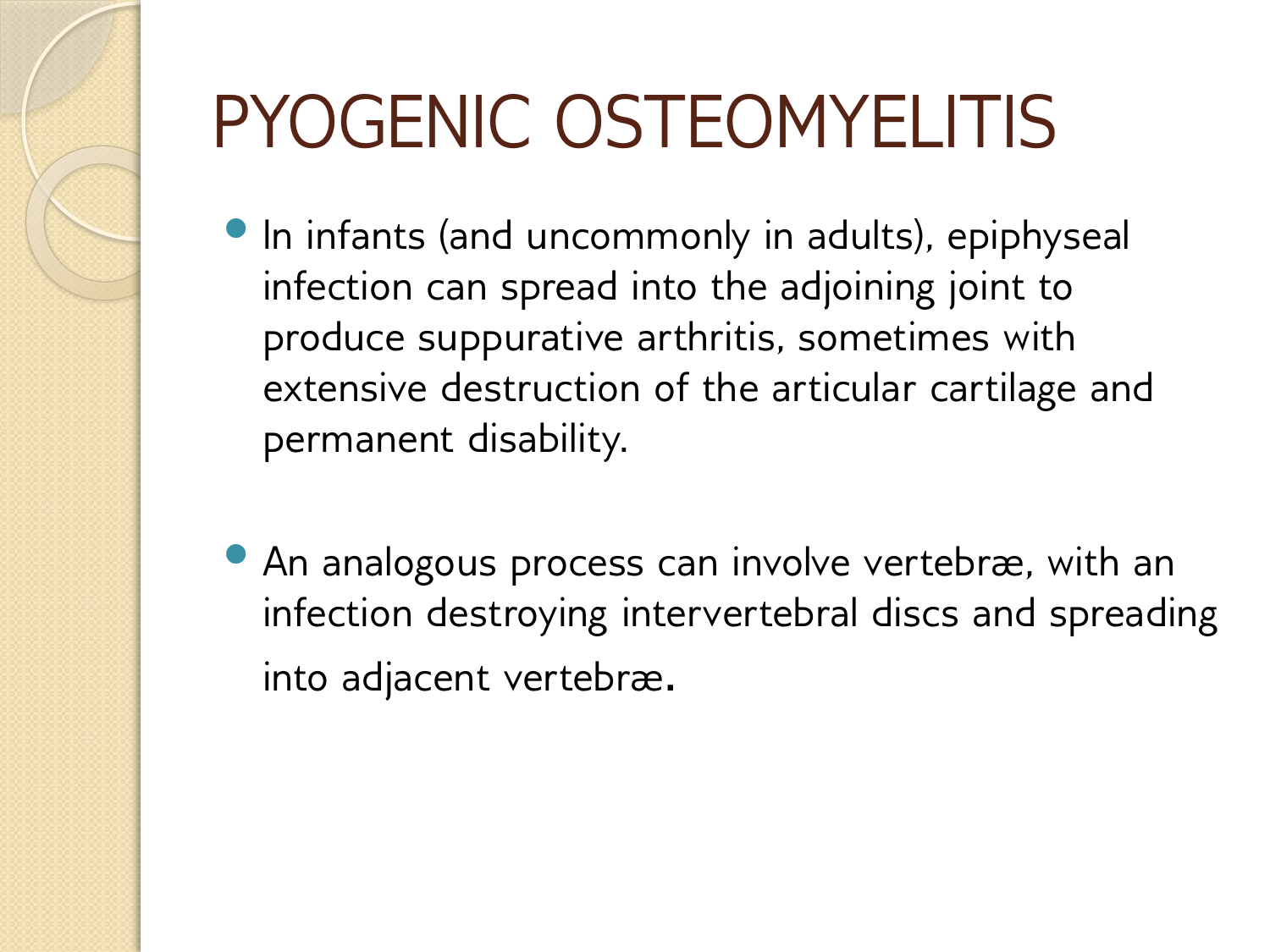

# PYOGENIC OSTEOMYELITIS
In infants (and uncommonly in adults), epiphyseal infection can spread into the adjoining joint to produce suppurative arthritis, sometimes with extensive destruction of the articular cartilage and permanent disability.

An analogous process can involve vertebrae, with an infection destroying intervertebral discs and spreading into adjacent vertebrae.